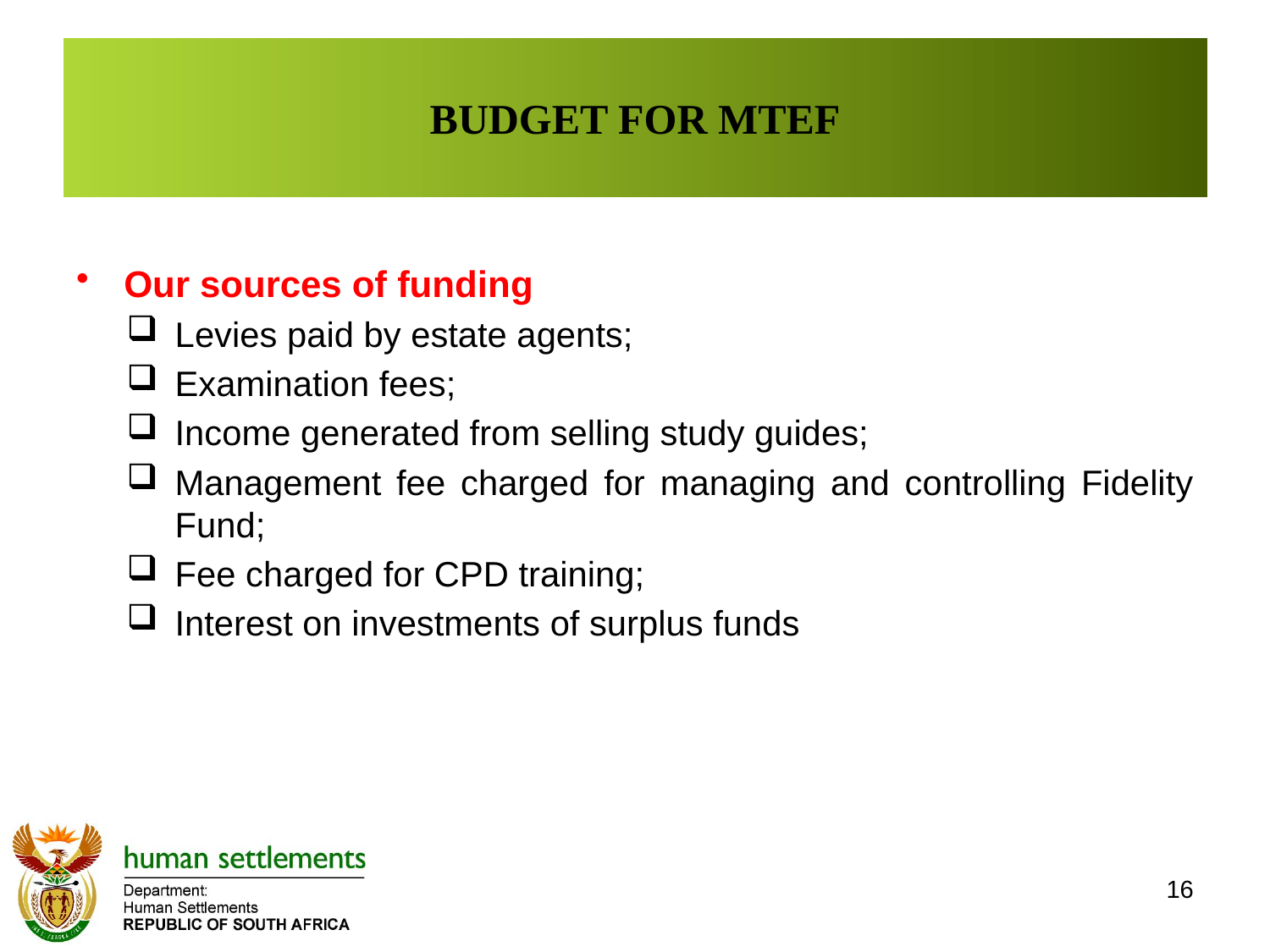

# BUDGET FOR MTEF
Our sources of funding
Levies paid by estate agents;
Examination fees;
Income generated from selling study guides;
Management fee charged for managing and controlling Fidelity Fund;
Fee charged for CPD training;
Interest on investments of surplus funds

16